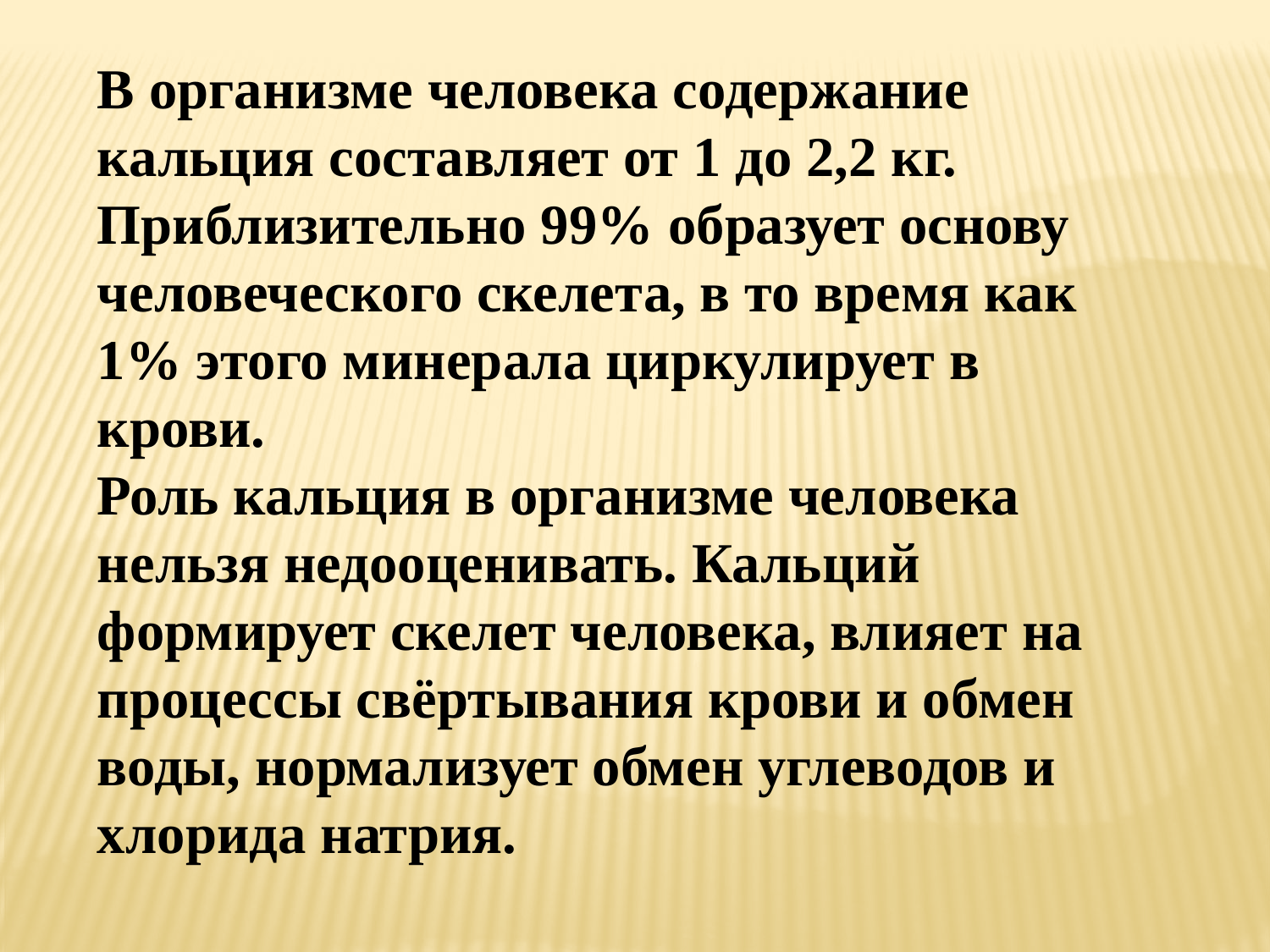

В организме человека содержание кальция составляет от 1 до 2,2 кг. Приблизительно 99% образует основу человеческого скелета, в то время как 1% этого минерала циркулирует в крови.
Роль кальция в организме человека нельзя недооценивать. Кальций формирует скелет человека, влияет на процессы свёртывания крови и обмен воды, нормализует обмен углеводов и хлорида натрия.